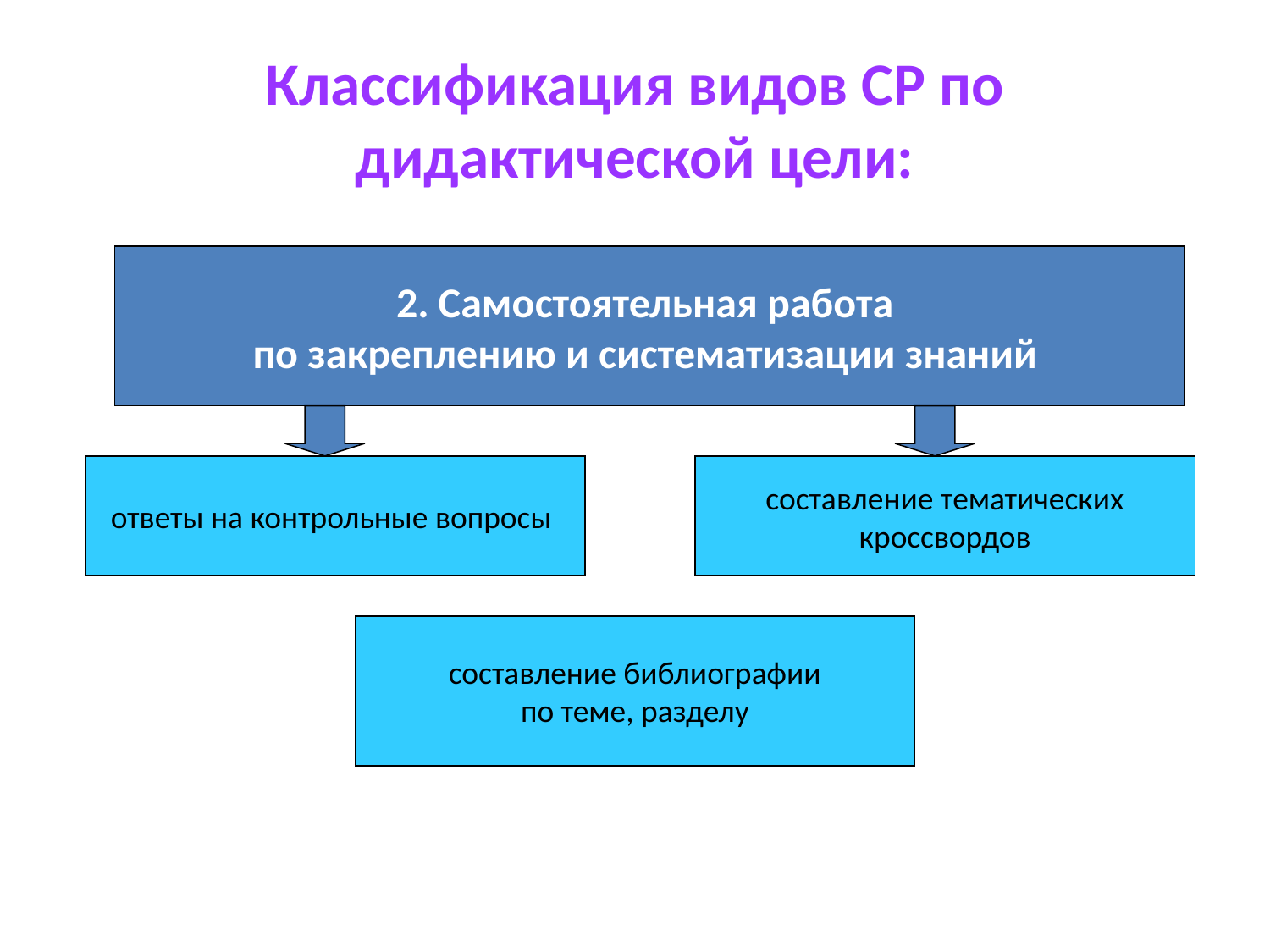

# Классификация видов СР по дидактической цели:
2. Самостоятельная работа
по закреплению и систематизации знаний

ответы на контрольные вопросы
составление тематических
 кроссвордов
составление библиографии
 по теме, разделу